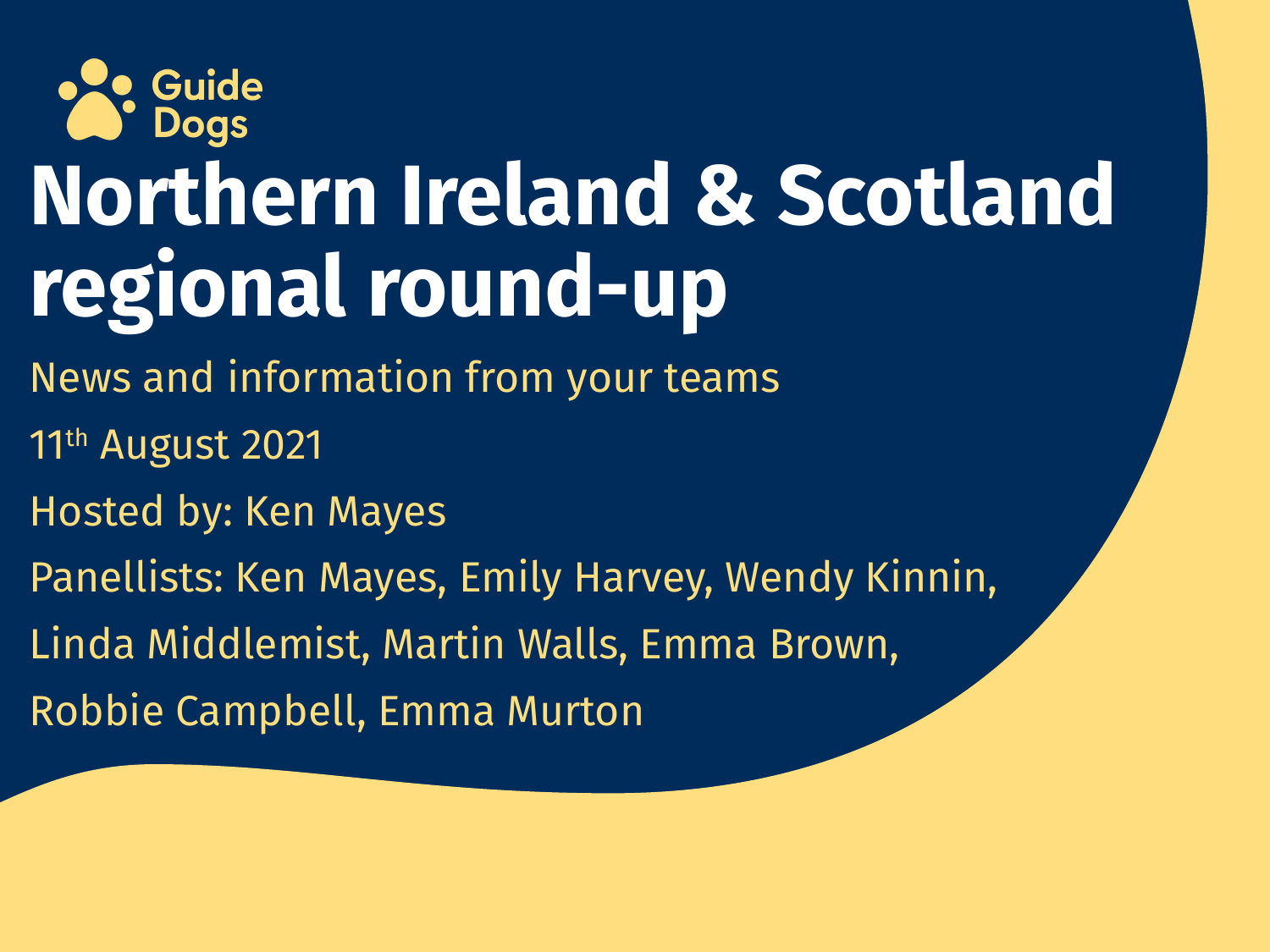

Northern Ireland & Scotland
regional round-up
News and information from your teams
11th August 2021
Hosted by: Ken Mayes
Panellists: Ken Mayes, Emily Harvey, Wendy Kinnin,
Linda Middlemist, Martin Walls, Emma Brown,
Robbie Campbell, Emma Murton